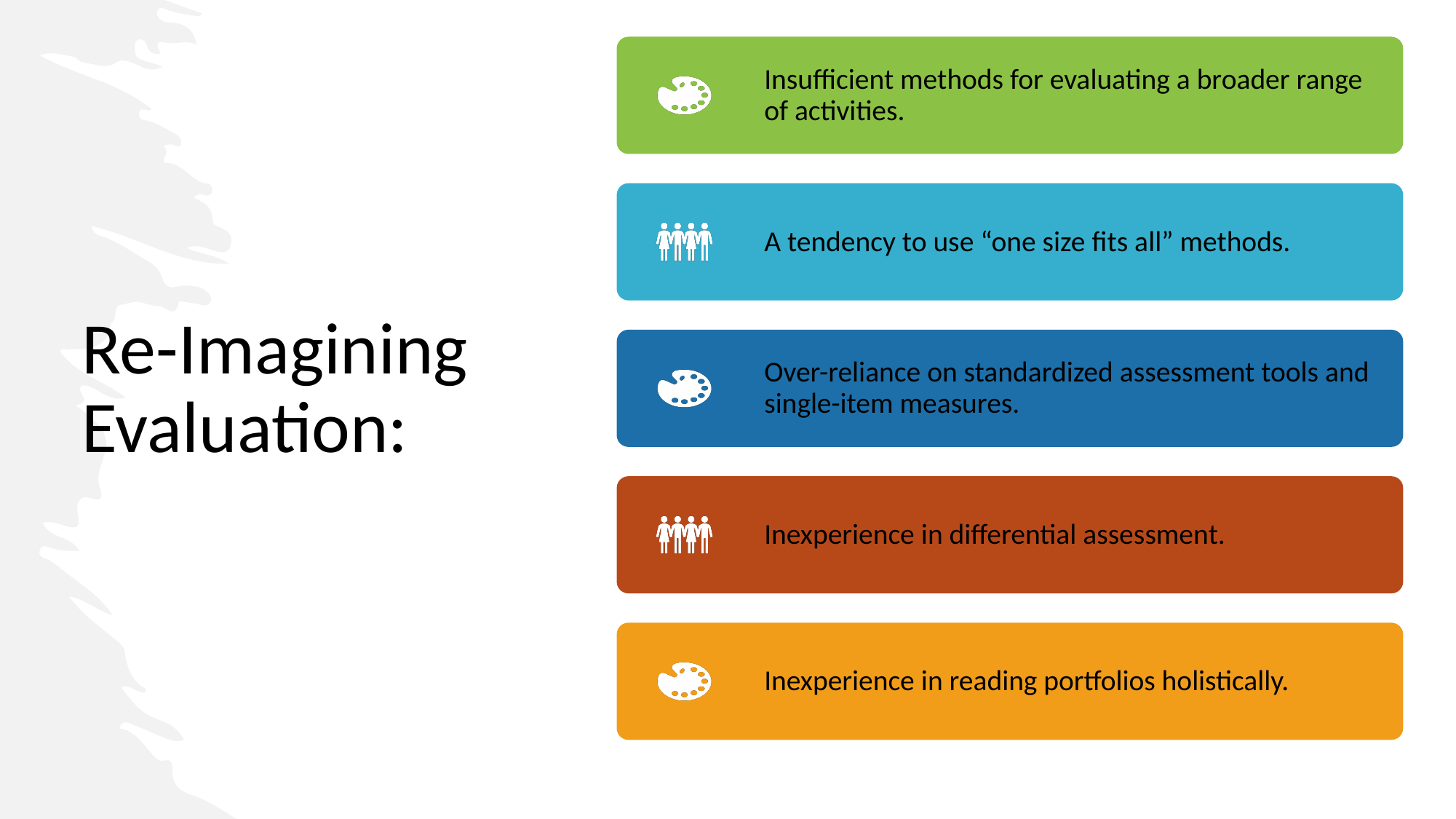

Insufficient methods for evaluating a broader range of activities.
A tendency to use “one size fits all” methods.
Over-reliance on standardized assessment tools and single-item measures.
Inexperience in differential assessment.
Inexperience in reading portfolios holistically.
# Re-Imagining Evaluation: